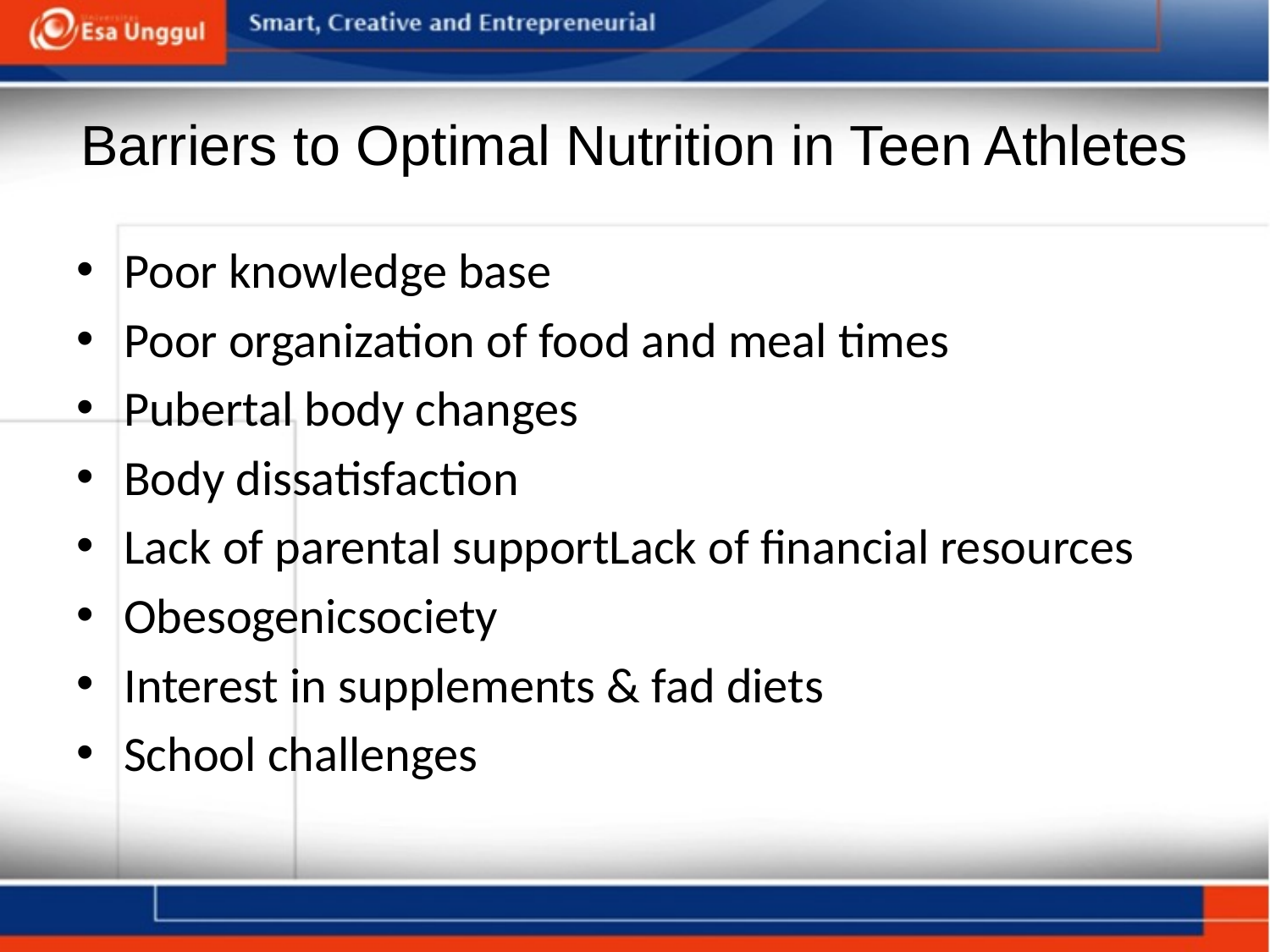

# Barriers to Optimal Nutrition in Teen Athletes
Poor knowledge base
Poor organization of food and meal times
Pubertal body changes
Body dissatisfaction
Lack of parental supportLack of financial resources
Obesogenicsociety
Interest in supplements & fad diets
School challenges